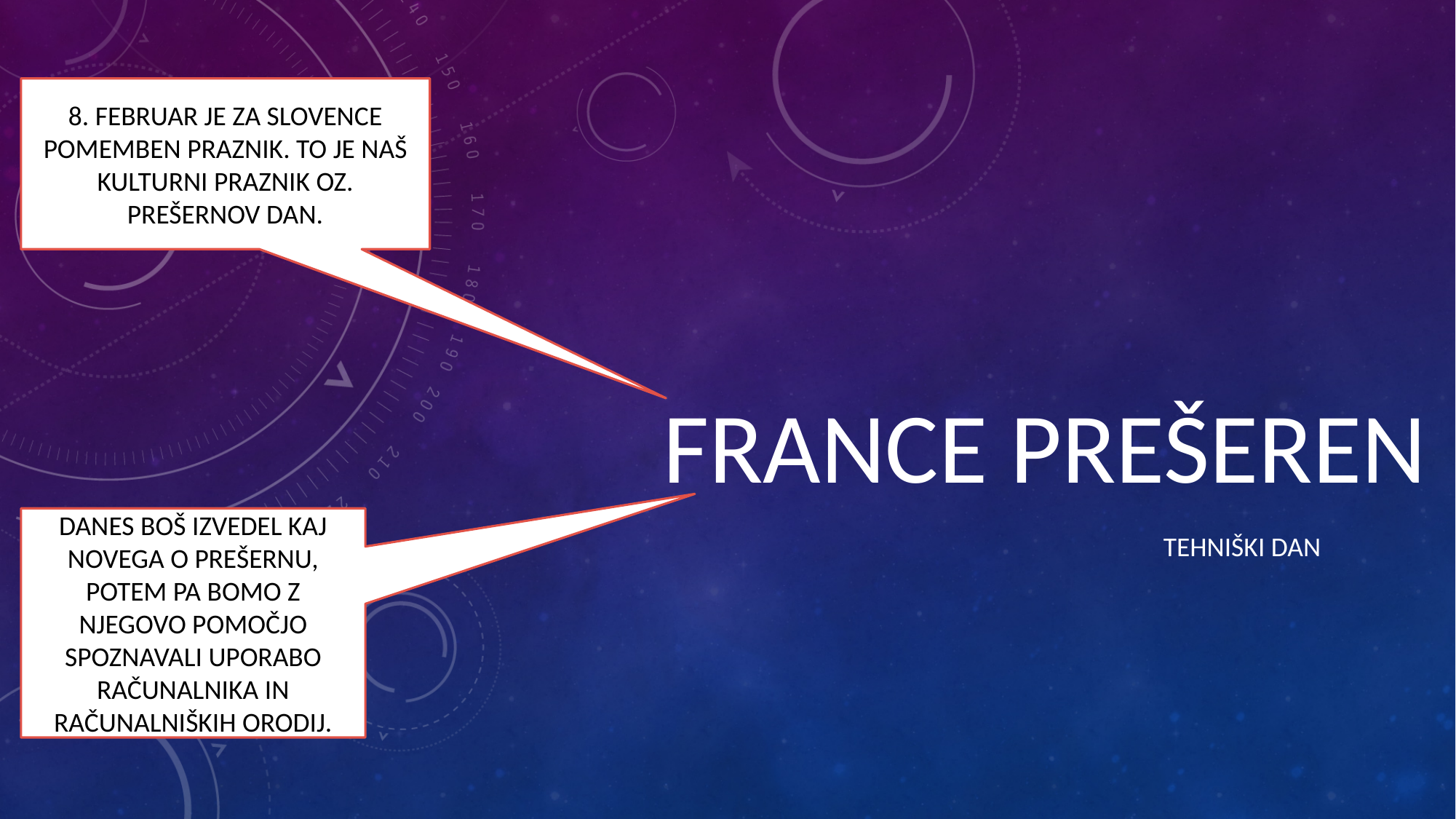

8. FEBRUAR JE ZA SLOVENCE POMEMBEN PRAZNIK. TO JE NAŠ KULTURNI PRAZNIK OZ. PREŠERNOV DAN.
# FRANCE PREŠEREN
DANES BOŠ IZVEDEL KAJ NOVEGA O PREŠERNU, POTEM PA BOMO Z NJEGOVO POMOČJO SPOZNAVALI UPORABO RAČUNALNIKA IN RAČUNALNIŠKIH ORODIJ.
TEHNIŠKI DAN